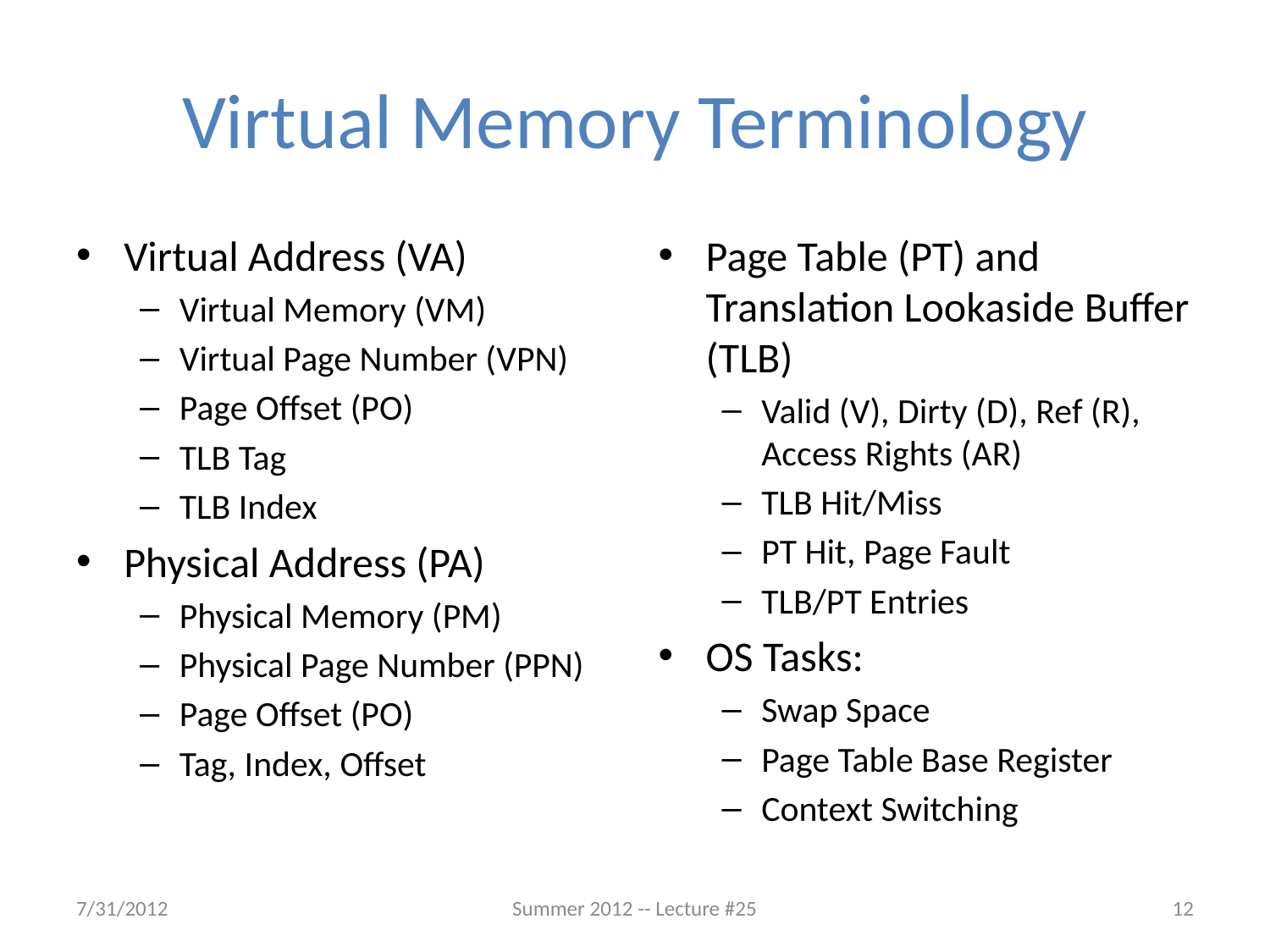

# Virtual Memory Terminology
Virtual Address (VA)
Virtual Memory (VM)
Virtual Page Number (VPN)
Page Offset (PO)
TLB Tag
TLB Index
Physical Address (PA)
Physical Memory (PM)
Physical Page Number (PPN)
Page Offset (PO)
Tag, Index, Offset
Page Table (PT) and Translation Lookaside Buffer (TLB)
Valid (V), Dirty (D), Ref (R), Access Rights (AR)
TLB Hit/Miss
PT Hit, Page Fault
TLB/PT Entries
OS Tasks:
Swap Space
Page Table Base Register
Context Switching
7/31/2012
Summer 2012 -- Lecture #25
12